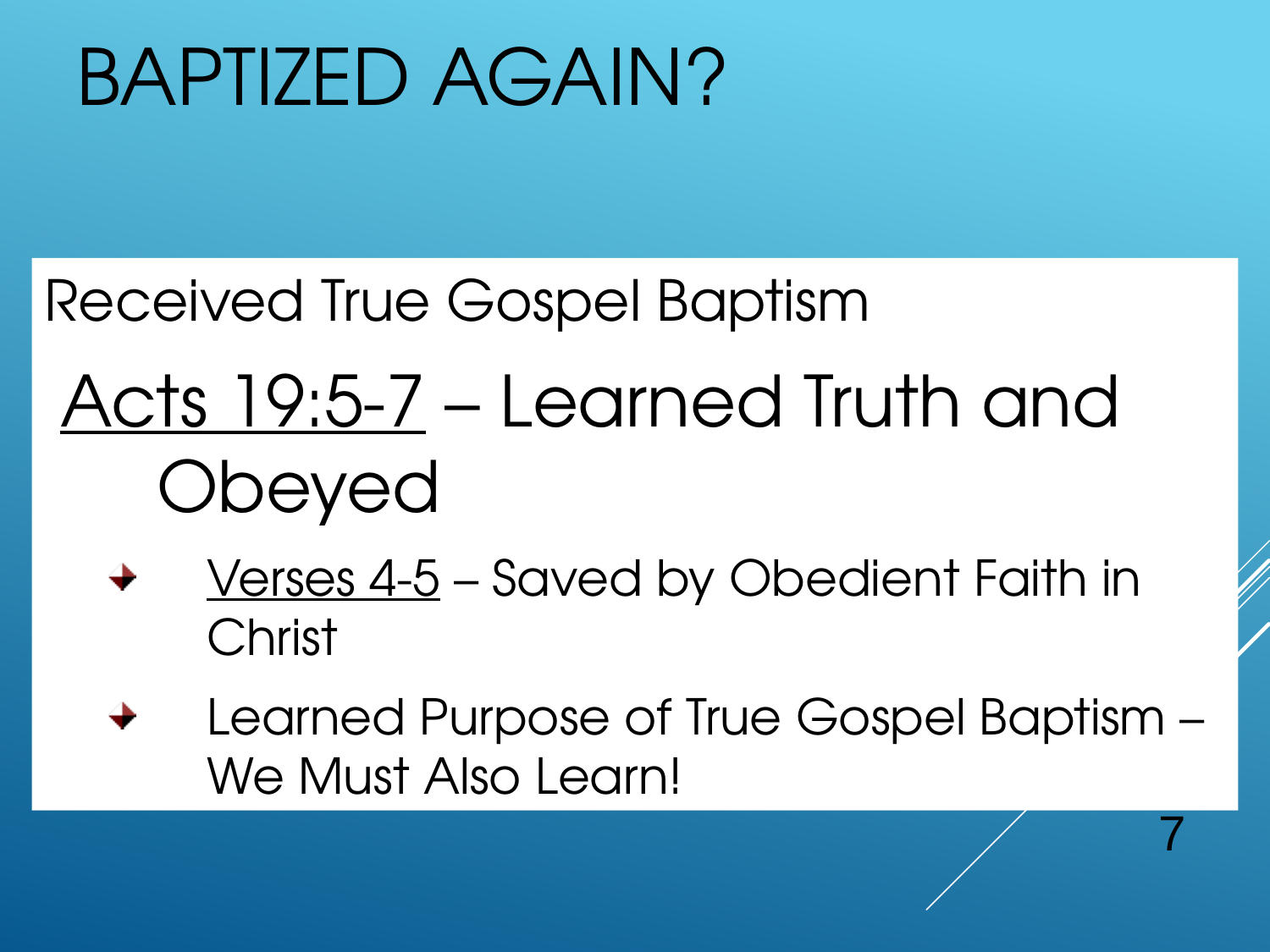

# BAPTIZED AGAIN?
Received True Gospel Baptism
 Acts 19:5-7 – Learned Truth and Obeyed
Verses 4-5 – Saved by Obedient Faith in Christ
Learned Purpose of True Gospel Baptism – We Must Also Learn!
7